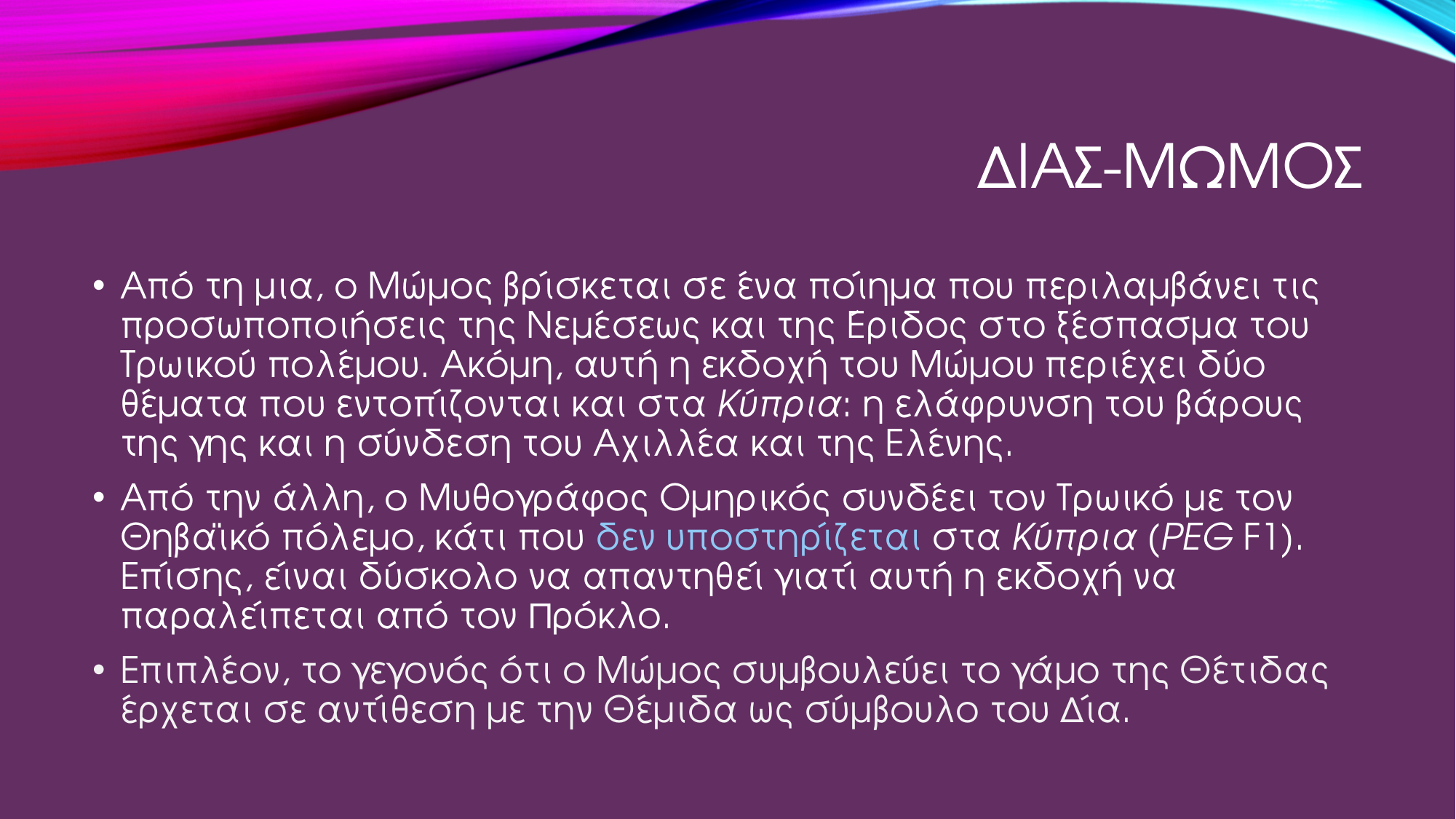

# ΔΙΑΣ-ΜΩΜΟΣ
Από τη μια, ο Μώμος βρίσκεται σε ένα ποίημα που περιλαμβάνει τις προσωποποιήσεις της Νεμέσεως και της Έριδος στο ξέσπασμα του Τρωικού πολέμου. Ακόμη, αυτή η εκδοχή του Μώμου περιέχει δύο θέματα που εντοπίζονται και στα Κύπρια: η ελάφρυνση του βάρους της γης και η σύνδεση του Αχιλλέα και της Ελένης.
Από την άλλη, ο Μυθογράφος Ομηρικός συνδέει τον Τρωικό με τον Θηβαϊκό πόλεμο, κάτι που δεν υποστηρίζεται στα Κύπρια (PEG F1). Επίσης, είναι δύσκολο να απαντηθεί γιατί αυτή η εκδοχή να παραλείπεται από τον Πρόκλο.
Επιπλέον, το γεγονός ότι ο Μώμος συμβουλεύει το γάμο της Θέτιδας έρχεται σε αντίθεση με την Θέμιδα ως σύμβουλο του Δία.